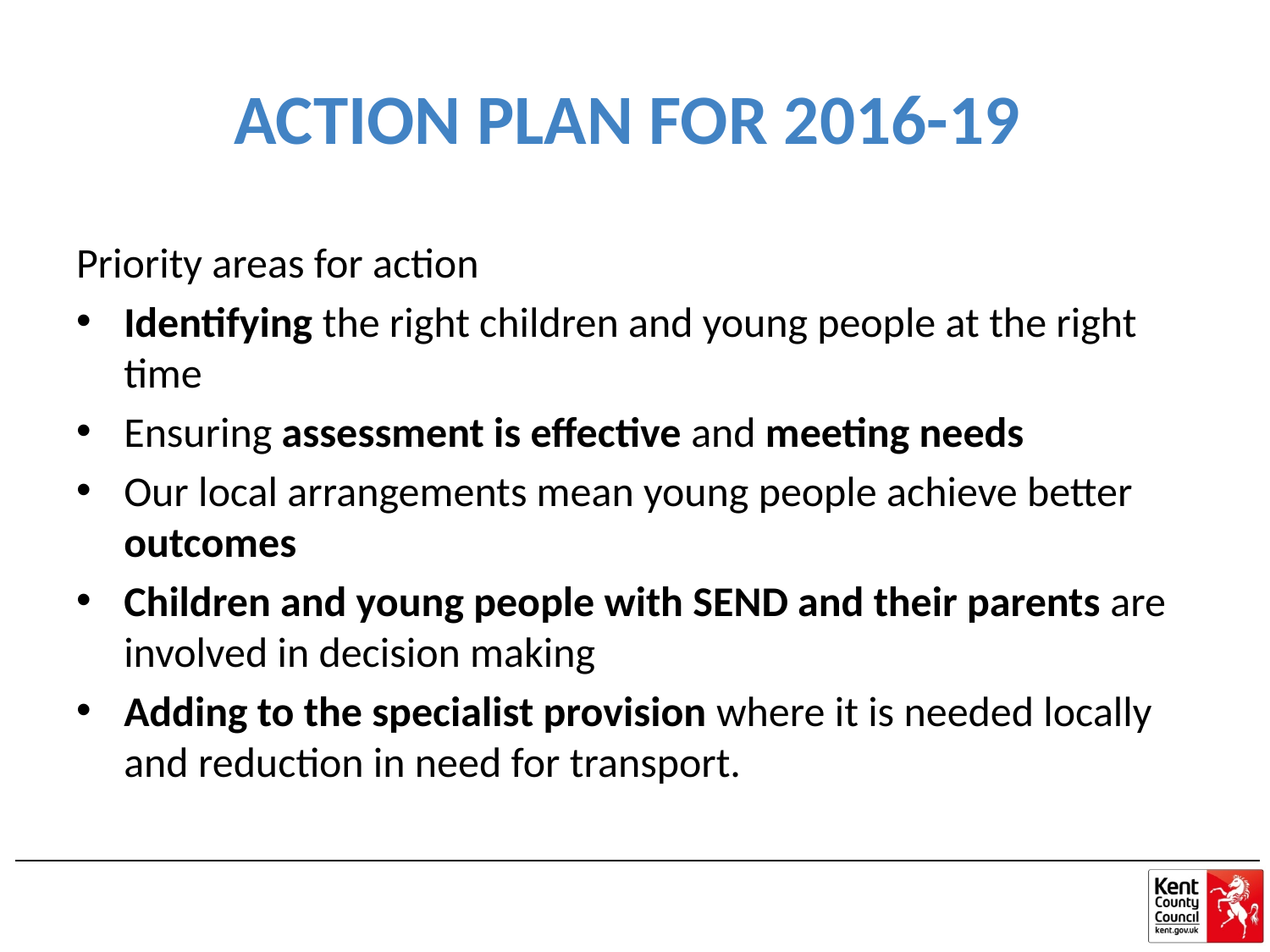

# ACTION PLAN FOR 2016-19
Priority areas for action
Identifying the right children and young people at the right time
Ensuring assessment is effective and meeting needs
Our local arrangements mean young people achieve better outcomes
Children and young people with SEND and their parents are involved in decision making
Adding to the specialist provision where it is needed locally and reduction in need for transport.